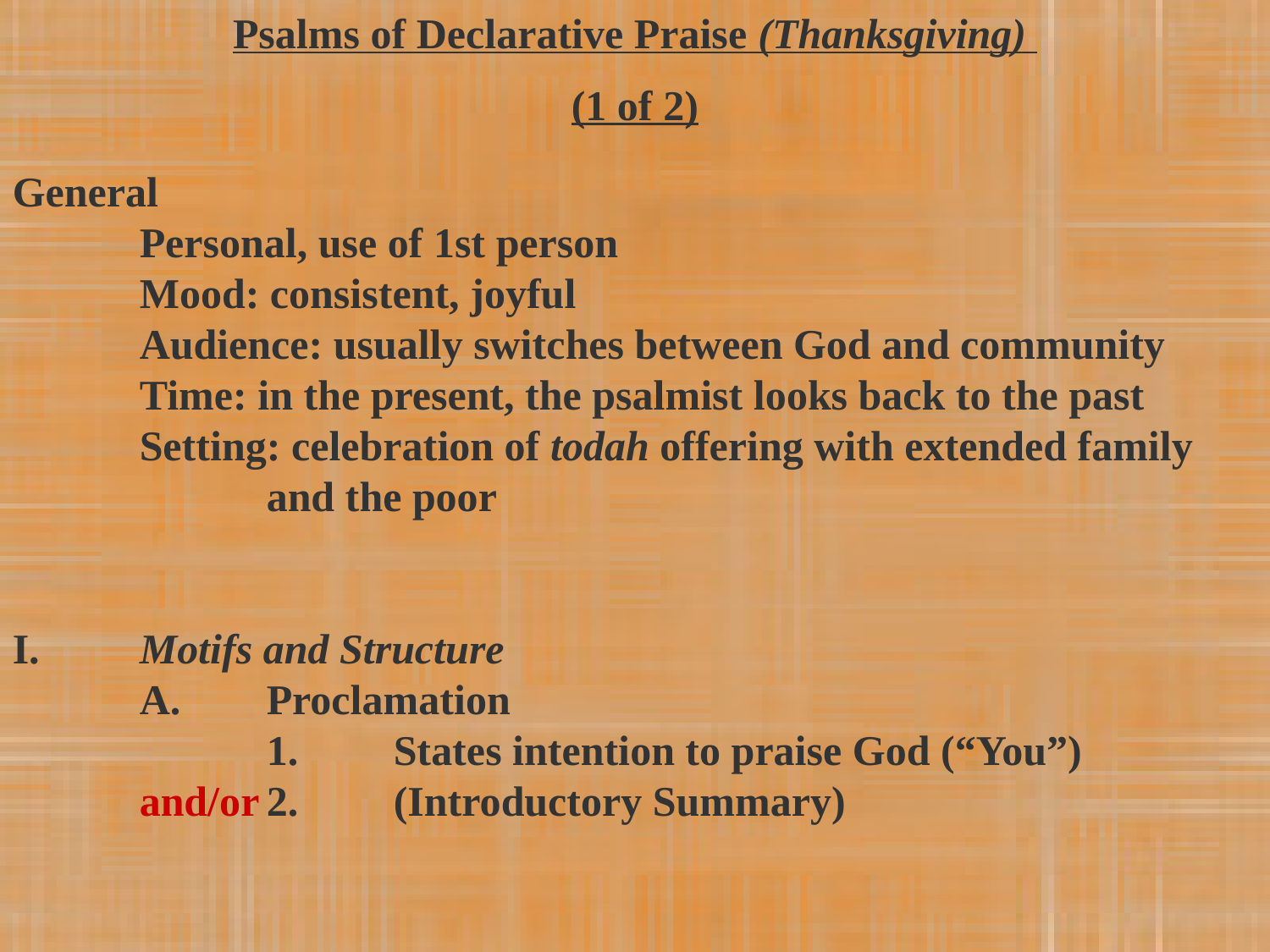

Psalms of Declarative Praise (Thanksgiving)
(1 of 2)
General
	Personal, use of 1st person
	Mood: consistent, joyful
	Audience: usually switches between God and community
	Time: in the present, the psalmist looks back to the past
	Setting: celebration of todah offering with extended family 		and the poor

I.	Motifs and Structure
	A.	Proclamation
		1.	States intention to praise God (“You”)
	and/or	2.	(Introductory Summary)